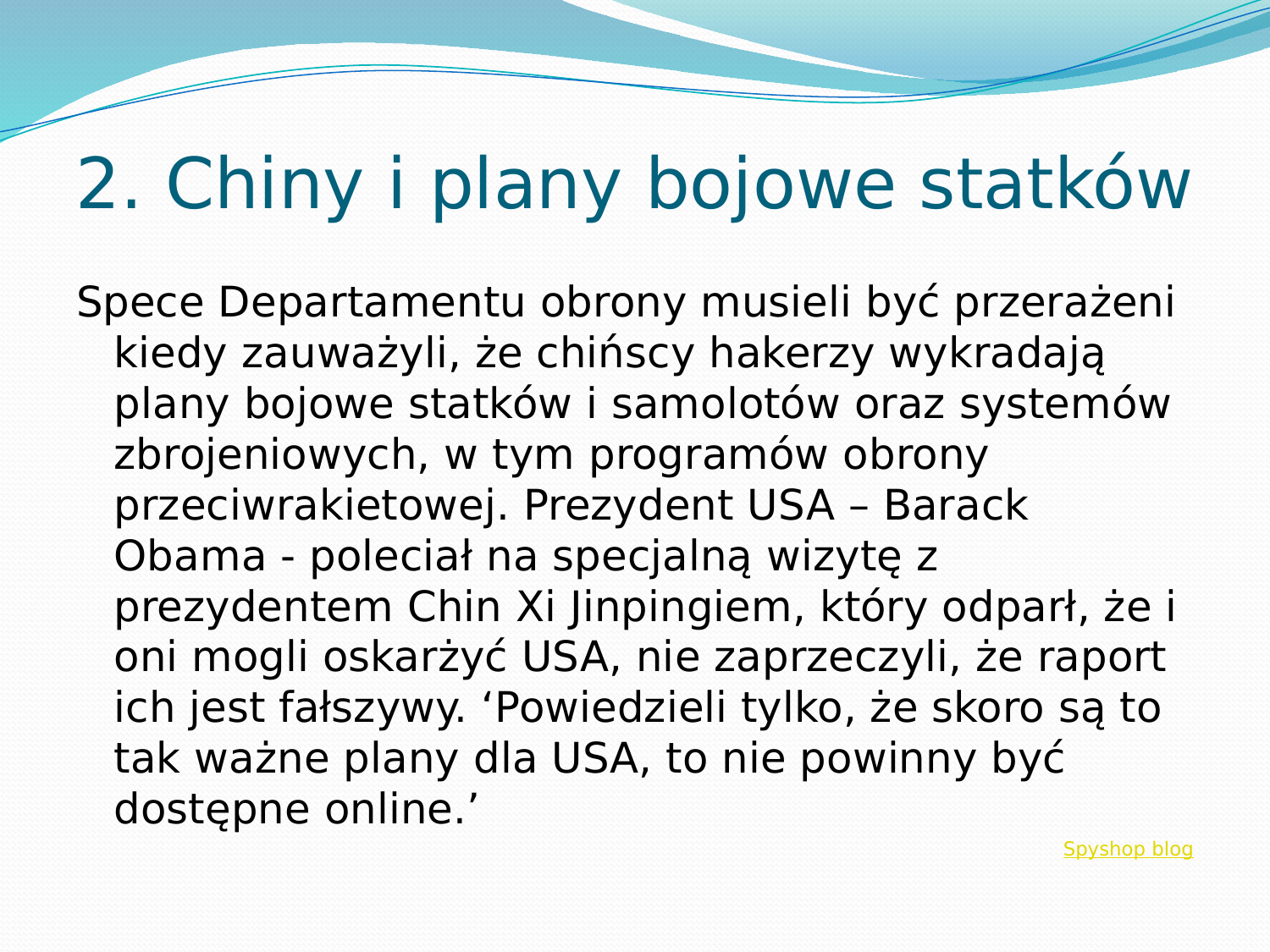

# 2. Chiny i plany bojowe statków
Spece Departamentu obrony musieli być przerażeni kiedy zauważyli, że chińscy hakerzy wykradają plany bojowe statków i samolotów oraz systemów zbrojeniowych, w tym programów obrony przeciwrakietowej. Prezydent USA – Barack Obama - poleciał na specjalną wizytę z prezydentem Chin Xi Jinpingiem, który odparł, że i oni mogli oskarżyć USA, nie zaprzeczyli, że raport ich jest fałszywy. ‘Powiedzieli tylko, że skoro są to tak ważne plany dla USA, to nie powinny być dostępne online.’
Spyshop blog